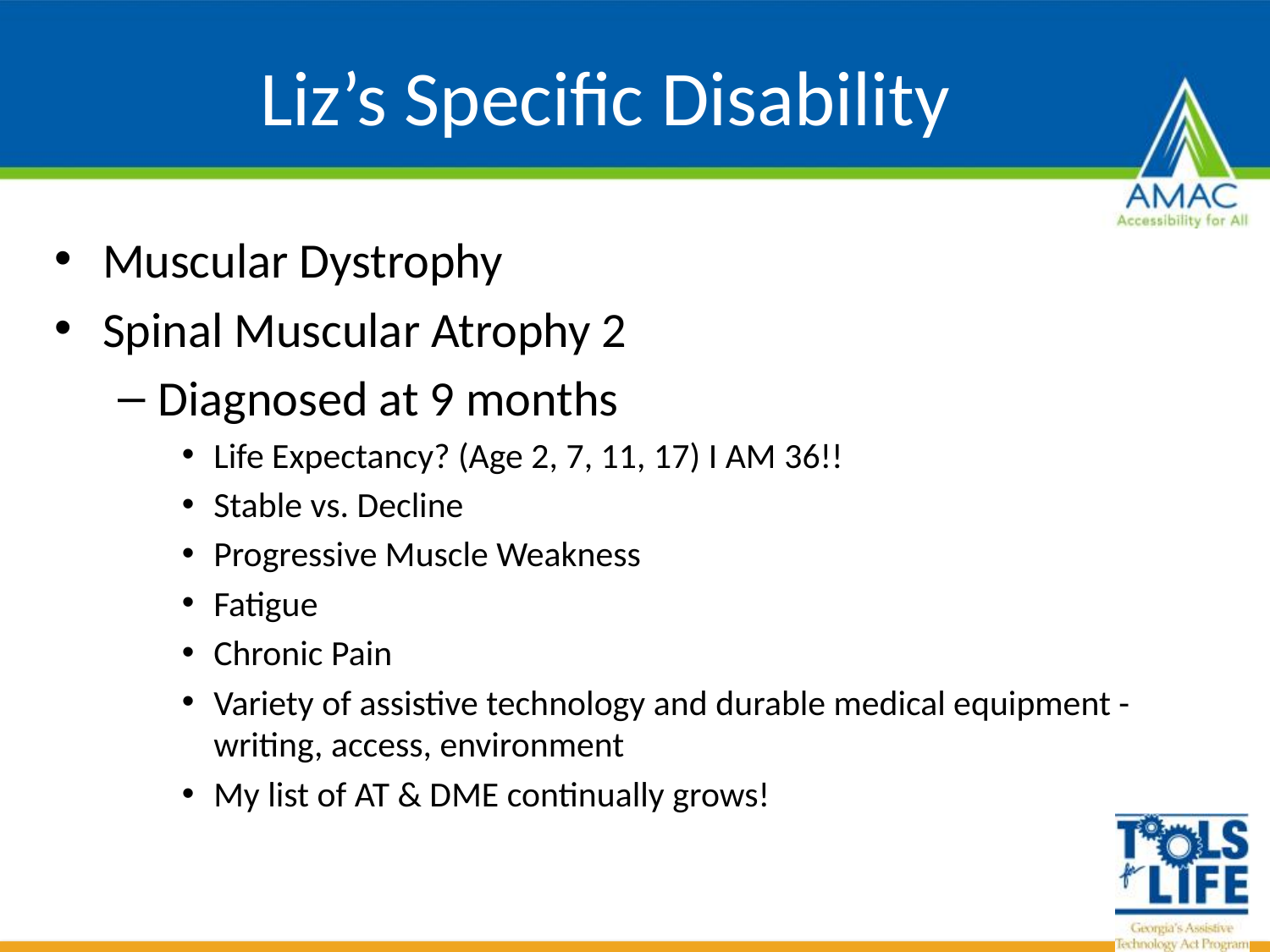

# Liz’s Specific Disability
Muscular Dystrophy
Spinal Muscular Atrophy 2
Diagnosed at 9 months
Life Expectancy? (Age 2, 7, 11, 17) I AM 36!!
Stable vs. Decline
Progressive Muscle Weakness
Fatigue
Chronic Pain
Variety of assistive technology and durable medical equipment - writing, access, environment
My list of AT & DME continually grows!